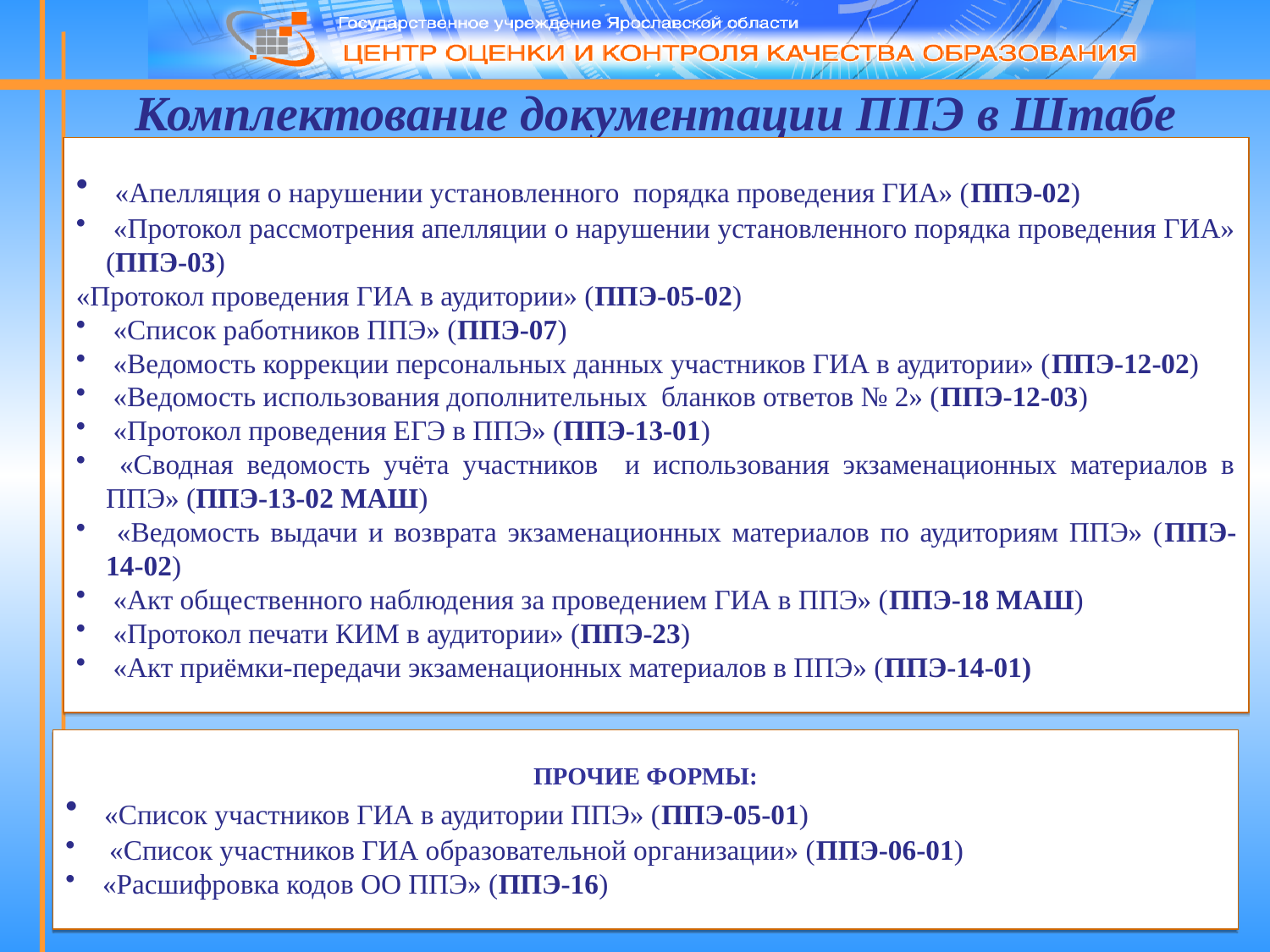

Комплектование документации ППЭ в Штабе
 «Апелляция о нарушении установленного  порядка проведения ГИА» (ППЭ-02)
 «Протокол рассмотрения апелляции о нарушении установленного порядка проведения ГИА» (ППЭ-03)
«Протокол проведения ГИА в аудитории» (ППЭ-05-02)
 «Список работников ППЭ» (ППЭ-07)
 «Ведомость коррекции персональных данных участников ГИА в аудитории» (ППЭ-12-02)
 «Ведомость использования дополнительных  бланков ответов № 2» (ППЭ-12-03)
 «Протокол проведения ЕГЭ в ППЭ» (ППЭ-13-01)
 «Сводная ведомость учёта участников  и использования экзаменационных материалов в ППЭ» (ППЭ-13-02 МАШ)
 «Ведомость выдачи и возврата экзаменационных материалов по аудиториям ППЭ» (ППЭ-14-02)
 «Акт общественного наблюдения за проведением ГИА в ППЭ» (ППЭ-18 МАШ)
 «Протокол печати КИМ в аудитории» (ППЭ-23)
 «Акт приёмки-передачи экзаменационных материалов в ППЭ» (ППЭ-14-01)
ПРОЧИЕ ФОРМЫ:
 «Список участников ГИА в аудитории ППЭ» (ППЭ-05-01)
  «Список участников ГИА образовательной организации» (ППЭ-06-01)
 «Расшифровка кодов ОО ППЭ» (ППЭ-16)